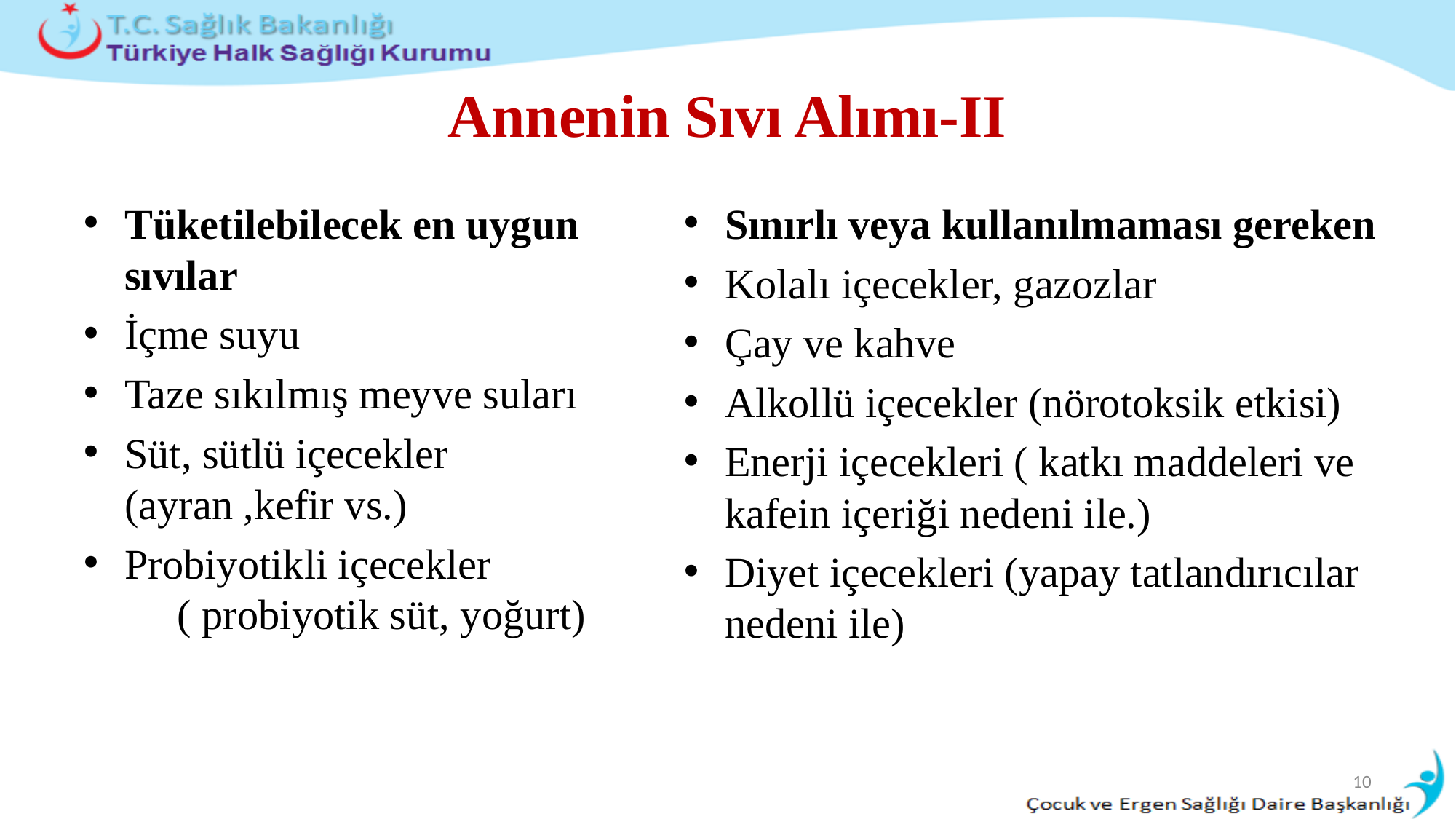

# Annenin Sıvı Alımı-II
Tüketilebilecek en uygun sıvılar
İçme suyu
Taze sıkılmış meyve suları
Süt, sütlü içecekler (ayran ,kefir vs.)
Probiyotikli içecekler                     ( probiyotik süt, yoğurt)
Sınırlı veya kullanılmaması gereken
Kolalı içecekler, gazozlar
Çay ve kahve
Alkollü içecekler (nörotoksik etkisi)
Enerji içecekleri ( katkı maddeleri ve kafein içeriği nedeni ile.)
Diyet içecekleri (yapay tatlandırıcılar nedeni ile)
10